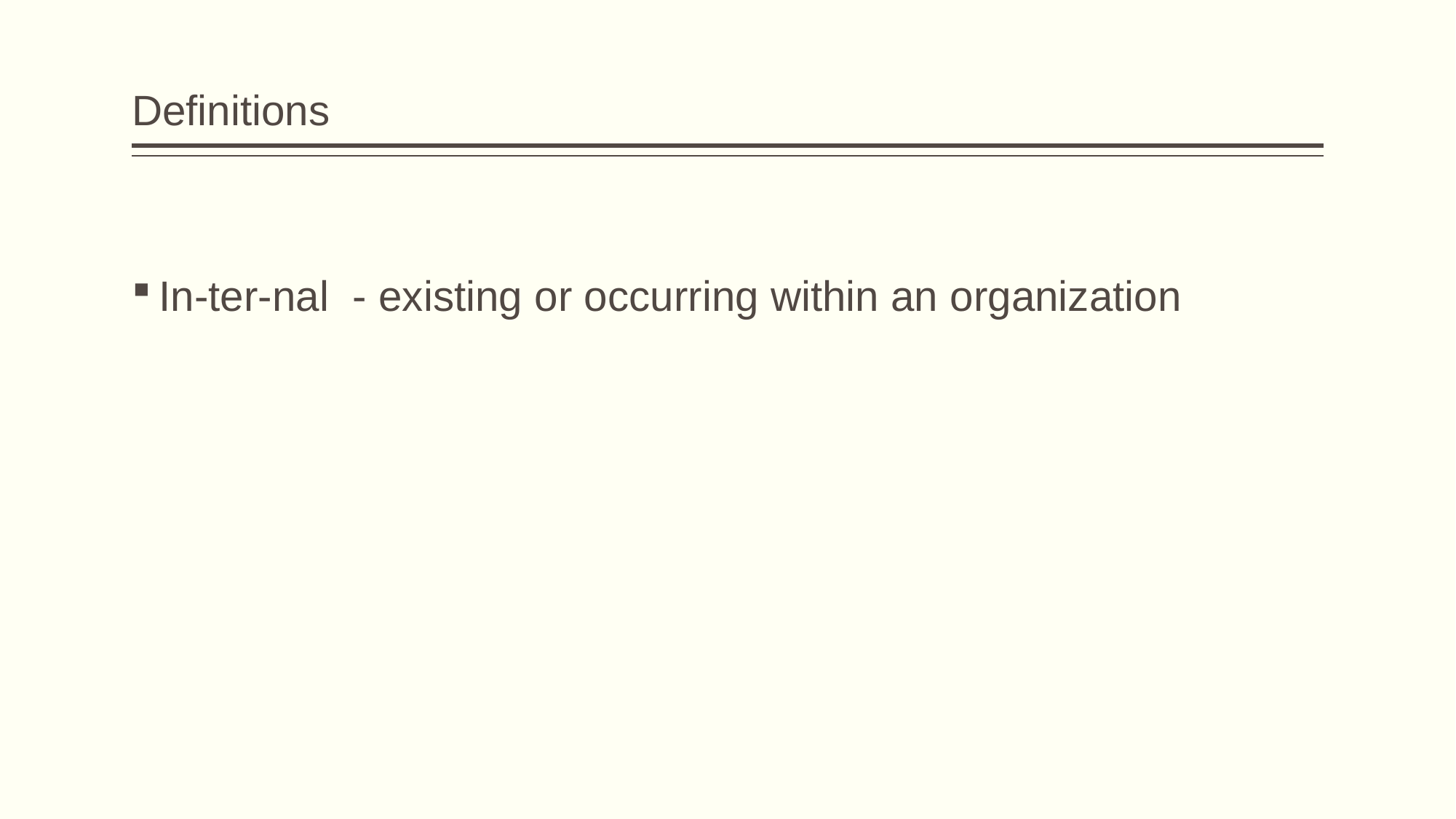

# Definitions

In-ter-nal  - existing or occurring within an organization